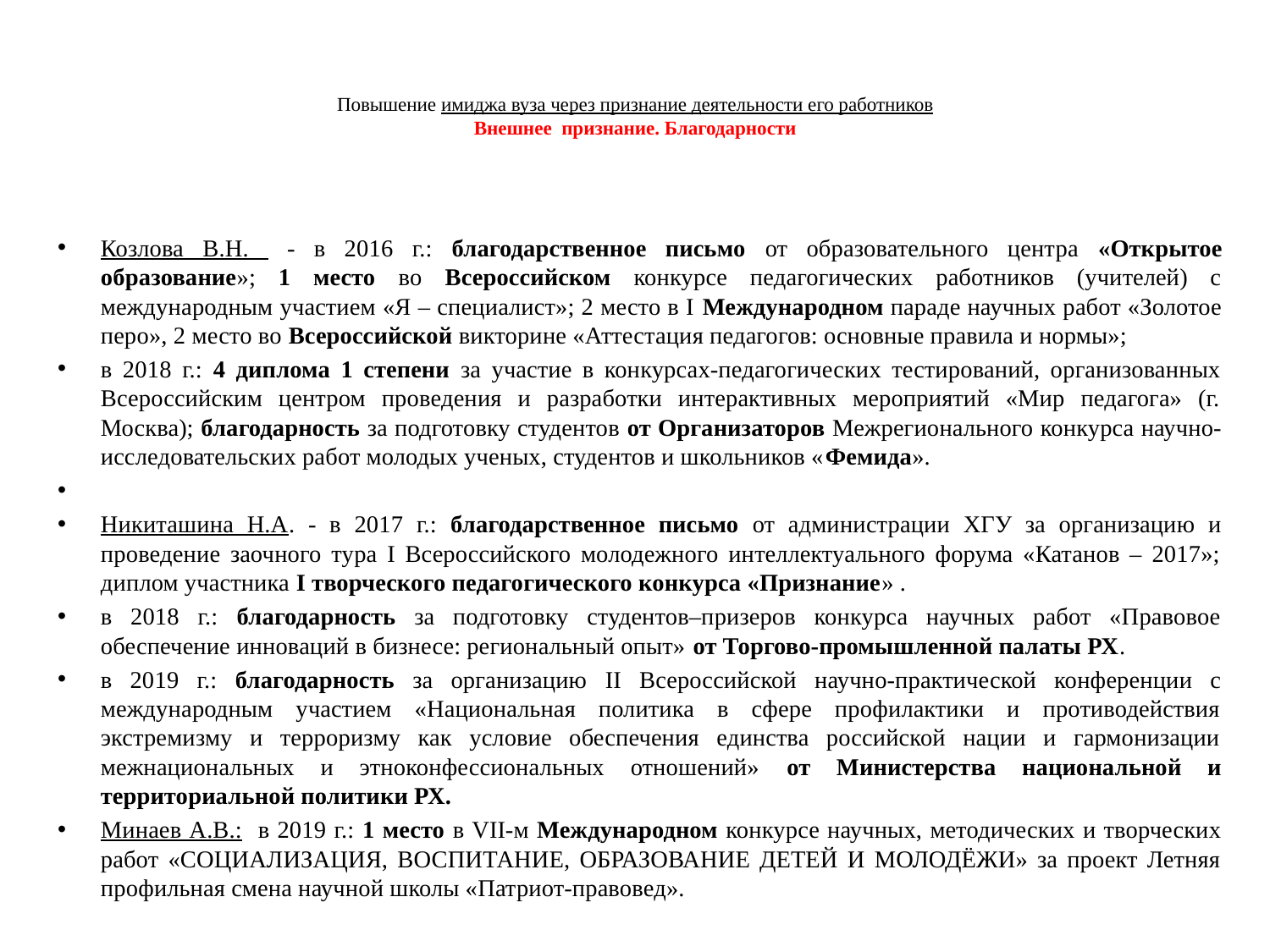

# Повышение имиджа вуза через признание деятельности его работников Внешнее  признание. Благодарности
Козлова В.Н.  - в 2016 г.: благодарственное письмо от образовательного центра «Открытое образование»; 1 место во Всероссийском конкурсе педагогических работников (учителей) с международным участием «Я – специалист»; 2 место в I Международном параде научных работ «Золотое перо», 2 место во Всероссийской викторине «Аттестация педагогов: основные правила и нормы»;
в 2018 г.: 4 диплома 1 степени за участие в конкурсах-педагогических тестирований, организованных Всероссийским центром проведения и разработки интерактивных мероприятий «Мир педагога» (г. Москва); благодарность за подготовку студентов от Организаторов Межрегионального конкурса научно-исследовательских работ молодых ученых, студентов и школьников «Фемида».

Никиташина Н.А. - в 2017 г.: благодарственное письмо от администрации ХГУ за организацию и проведение заочного тура I Всероссийского молодежного интеллектуального форума «Катанов – 2017»; диплом участника I творческого педагогического конкурса «Признание» .
в 2018 г.: благодарность за подготовку студентов–призеров конкурса научных работ «Правовое обеспечение инноваций в бизнесе: региональный опыт» от Торгово-промышленной палаты РХ.
в 2019 г.: благодарность за организацию II Всероссийской научно-практической конференции с международным участием «Национальная политика в сфере профилактики и противодействия экстремизму и терроризму как условие обеспечения единства российской нации и гармонизации межнациональных и этноконфессиональных отношений» от Министерства национальной и территориальной политики РХ.
Минаев А.В.:  в 2019 г.: 1 место в VII-м Международном конкурсе научных, методических и творческих работ «СОЦИАЛИЗАЦИЯ, ВОСПИТАНИЕ, ОБРАЗОВАНИЕ ДЕТЕЙ И МОЛОДЁЖИ» за проект Летняя профильная смена научной школы «Патриот-правовед».